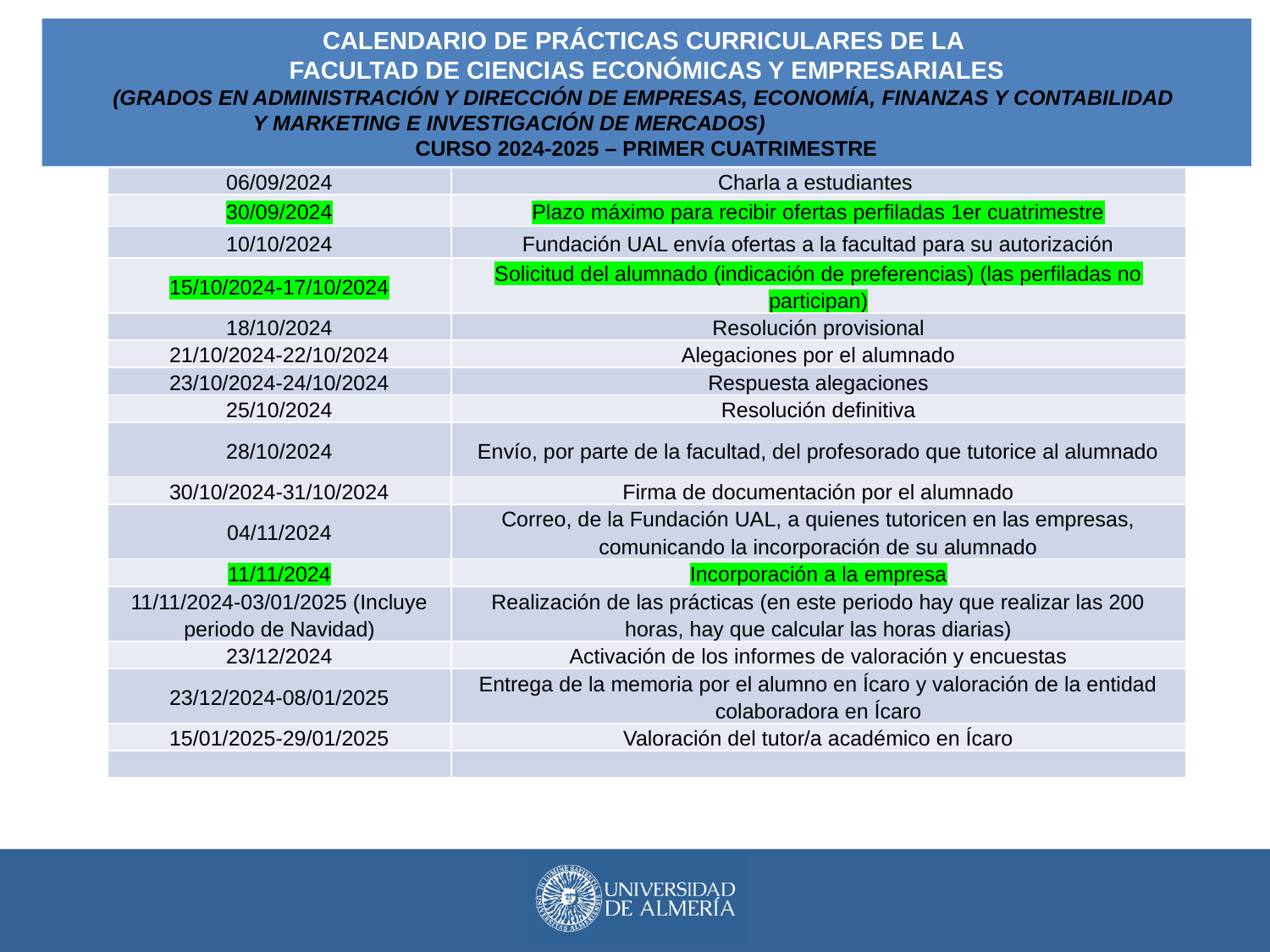

CALENDARIO DE PRÁCTICAS CURRICULARES DE LA
FACULTAD DE CIENCIAS ECONÓMICAS Y EMPRESARIALES
(GRADOS EN ADMINISTRACIÓN Y DIRECCIÓN DE EMPRESAS, ECONOMÍA, FINANZAS Y CONTABILIDAD
Y MARKETING E INVESTIGACIÓN DE MERCADOS)(PRIMER CUATRIMESTRE)
CURSO 2024-2025 – PRIMER CUATRIMESTRE
| 06/09/2024 | Charla a estudiantes |
| --- | --- |
| 30/09/2024 | Plazo máximo para recibir ofertas perfiladas 1er cuatrimestre |
| 10/10/2024 | Fundación UAL envía ofertas a la facultad para su autorización |
| 15/10/2024-17/10/2024 | Solicitud del alumnado (indicación de preferencias) (las perfiladas no participan) |
| 18/10/2024 | Resolución provisional |
| 21/10/2024-22/10/2024 | Alegaciones por el alumnado |
| 23/10/2024-24/10/2024 | Respuesta alegaciones |
| 25/10/2024 | Resolución definitiva |
| 28/10/2024 | Envío, por parte de la facultad, del profesorado que tutorice al alumnado |
| 30/10/2024-31/10/2024 | Firma de documentación por el alumnado |
| 04/11/2024 | Correo, de la Fundación UAL, a quienes tutoricen en las empresas, comunicando la incorporación de su alumnado |
| 11/11/2024 | Incorporación a la empresa |
| 11/11/2024-03/01/2025 (Incluye periodo de Navidad) | Realización de las prácticas (en este periodo hay que realizar las 200 horas, hay que calcular las horas diarias) |
| 23/12/2024 | Activación de los informes de valoración y encuestas |
| 23/12/2024-08/01/2025 | Entrega de la memoria por el alumno en Ícaro y valoración de la entidad colaboradora en Ícaro |
| 15/01/2025-29/01/2025 | Valoración del tutor/a académico en Ícaro |
|  |  |